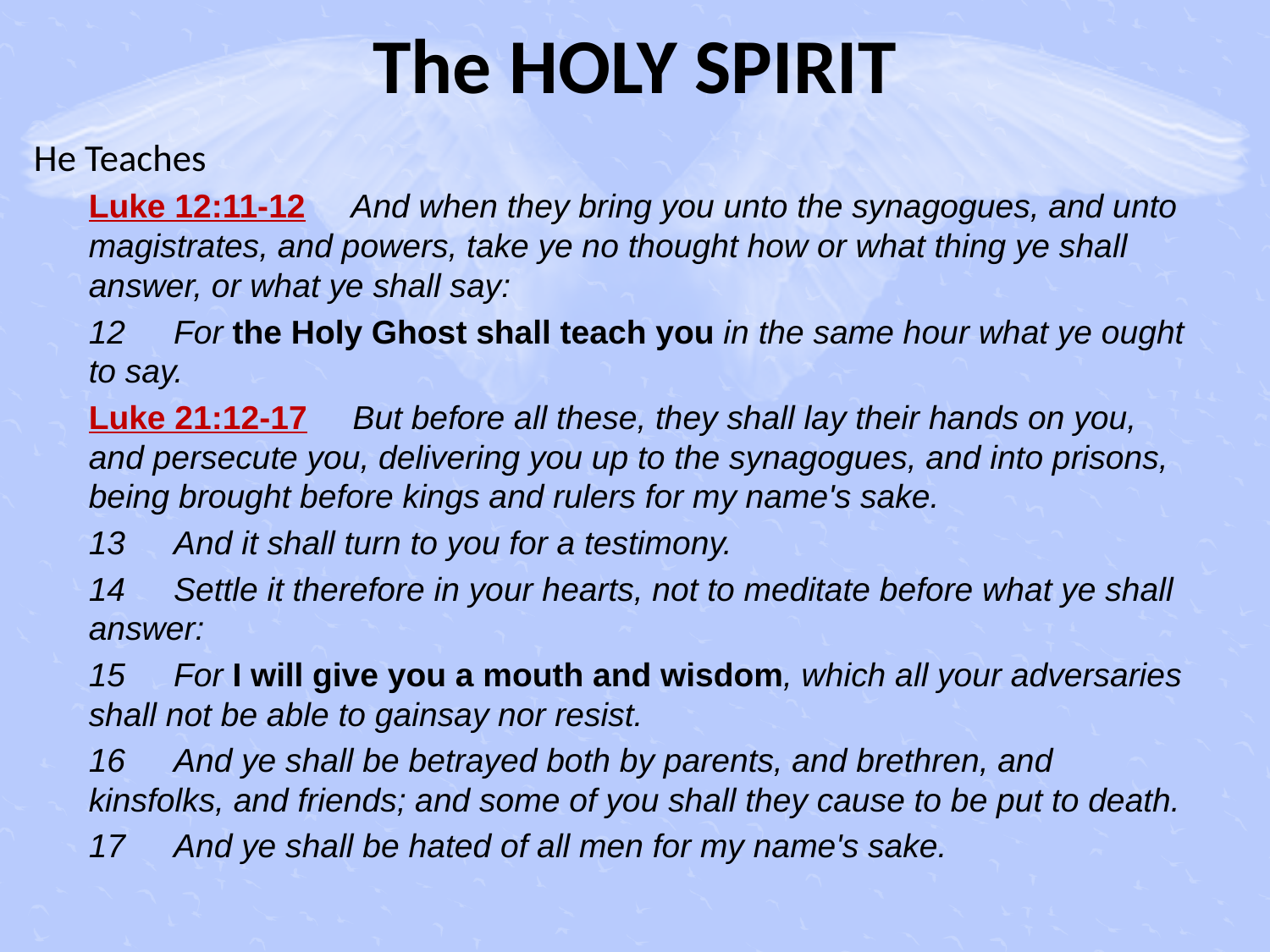

# The HOLY SPIRIT
He Teaches
Luke 12:11‑12     And when they bring you unto the synagogues, and unto magistrates, and powers, take ye no thought how or what thing ye shall answer, or what ye shall say:
12	For the Holy Ghost shall teach you in the same hour what ye ought to say.
Luke 21:12‑17     But before all these, they shall lay their hands on you, and persecute you, delivering you up to the synagogues, and into prisons, being brought before kings and rulers for my name's sake.
13	And it shall turn to you for a testimony.
14	Settle it therefore in your hearts, not to meditate before what ye shall answer:
15	For I will give you a mouth and wisdom, which all your adversaries shall not be able to gainsay nor resist.
16	And ye shall be betrayed both by parents, and brethren, and kinsfolks, and friends; and some of you shall they cause to be put to death.
17	And ye shall be hated of all men for my name's sake.